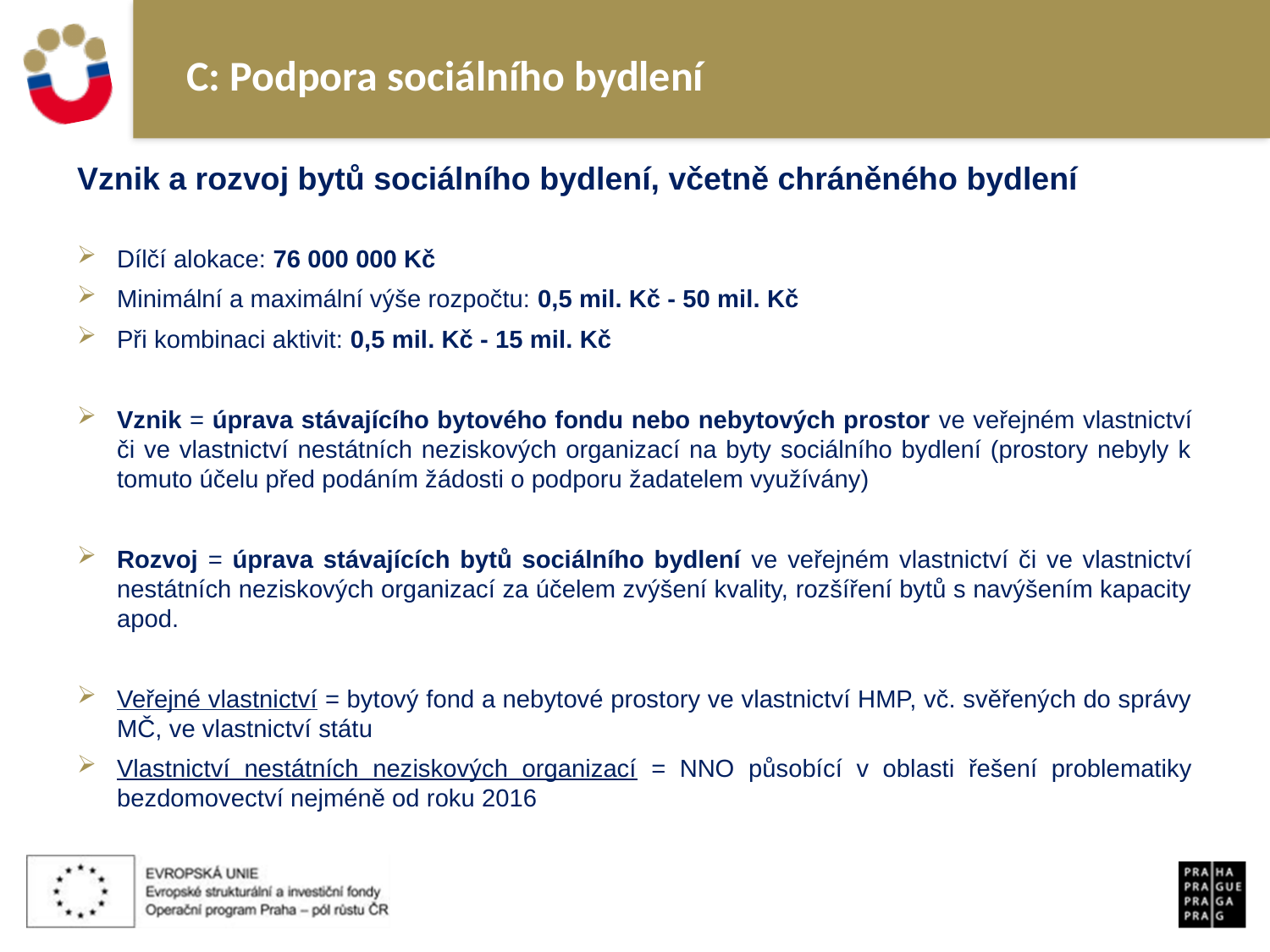

# C: Podpora sociálního bydlení

Vznik a rozvoj bytů sociálního bydlení, včetně chráněného bydlení

Dílčí alokace: 76 000 000 Kč
Minimální a maximální výše rozpočtu: 0,5 mil. Kč - 50 mil. Kč
Při kombinaci aktivit: 0,5 mil. Kč - 15 mil. Kč

Vznik = úprava stávajícího bytového fondu nebo nebytových prostor ve veřejném vlastnictví či ve vlastnictví nestátních neziskových organizací na byty sociálního bydlení (prostory nebyly k tomuto účelu před podáním žádosti o podporu žadatelem využívány)

Rozvoj = úprava stávajících bytů sociálního bydlení ve veřejném vlastnictví či ve vlastnictví nestátních neziskových organizací za účelem zvýšení kvality, rozšíření bytů s navýšením kapacity apod.

Veřejné vlastnictví = bytový fond a nebytové prostory ve vlastnictví HMP, vč. svěřených do správy MČ, ve vlastnictví státu
Vlastnictví nestátních neziskových organizací = NNO působící v oblasti řešení problematiky bezdomovectví nejméně od roku 2016